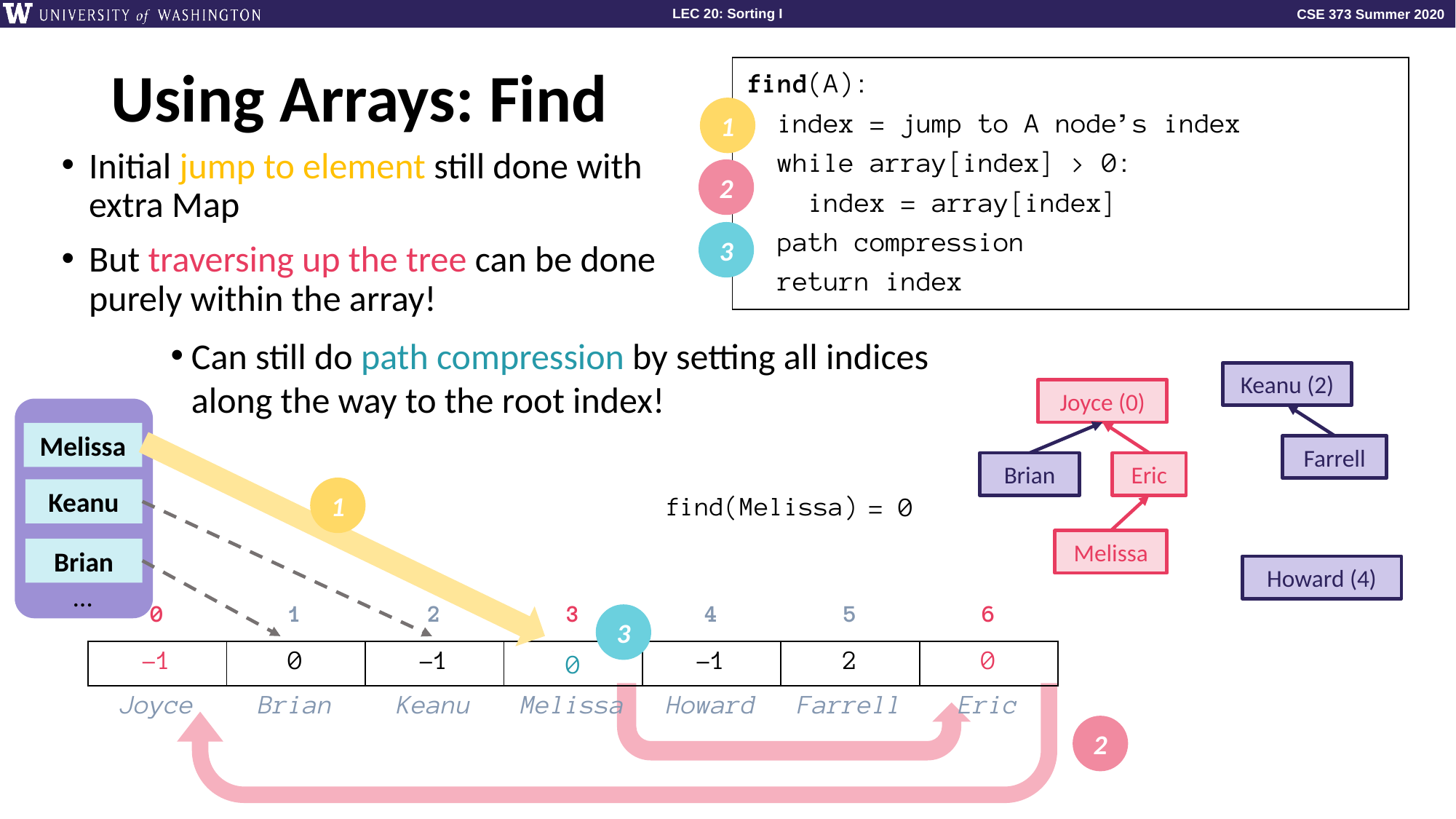

# Using Arrays: Find
find(A):
  index = jump to A node’s index
  while array[index] > 0:
    index = array[index]
  path compression
  return index
1
Initial jump to element still done with extra Map
But traversing up the tree can be done purely within the array!
2
3
Can still do path compression by setting all indices along the way to the root index!
Keanu (2)
Farrell
Joyce (0)
Eric
Brian
Melissa

Melissa
Keanu
Brian
…
1
find(Melissa)
= 0

Howard (4)
| 0 | 1 | 2 | 3 | 4 | 5 | 6 |
| --- | --- | --- | --- | --- | --- | --- |
| -1 | 0 | -1 | 6 | -1 | 2 | 0 |
| Joyce | Brian | Keanu | Melissa | Howard | Farrell | Eric |
3
0

2